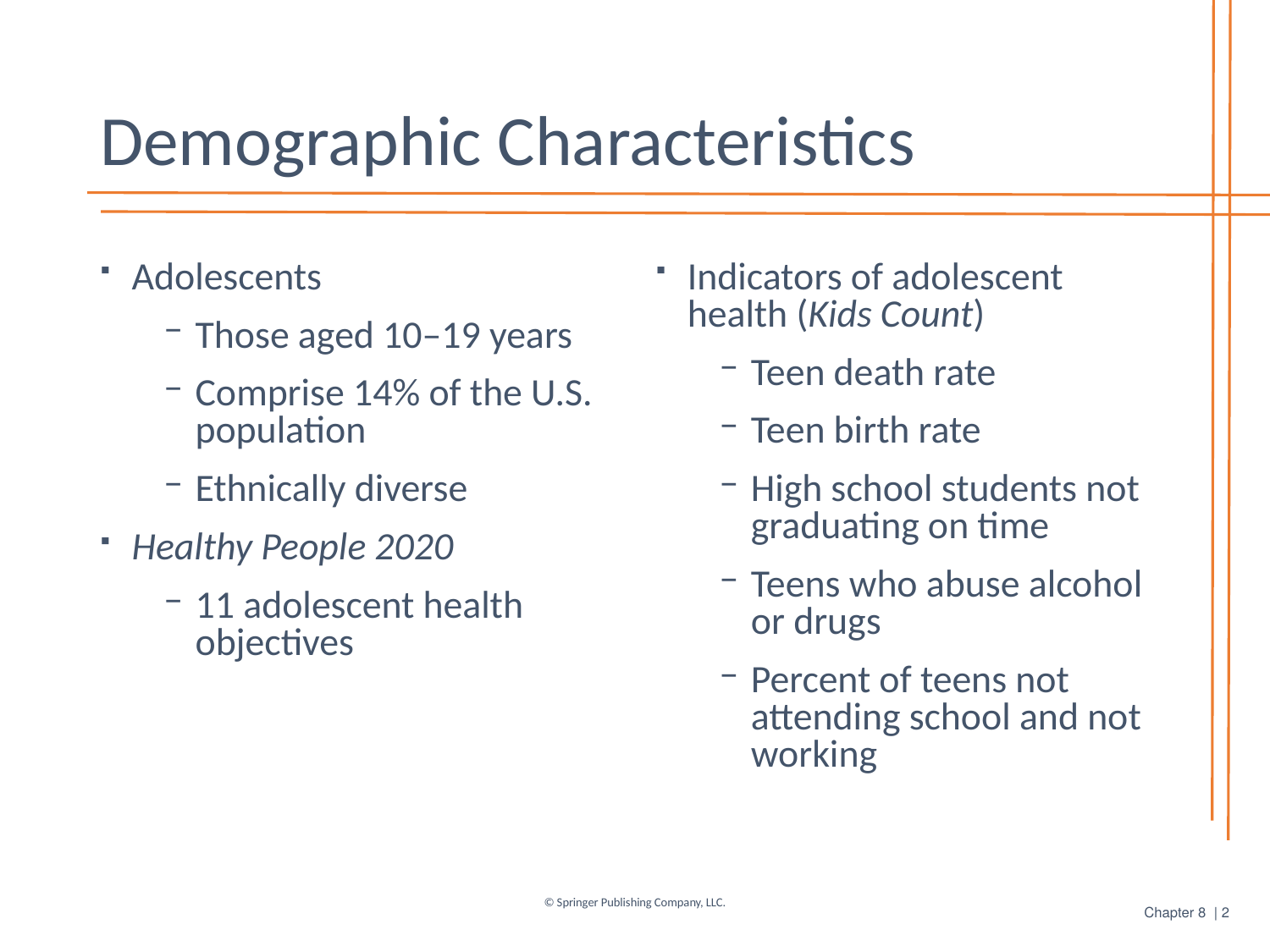

# Demographic Characteristics
Adolescents
Those aged 10–19 years
Comprise 14% of the U.S. population
Ethnically diverse
Healthy People 2020
11 adolescent health objectives
Indicators of adolescent health (Kids Count)
Teen death rate
Teen birth rate
High school students not graduating on time
Teens who abuse alcohol or drugs
Percent of teens not attending school and not working